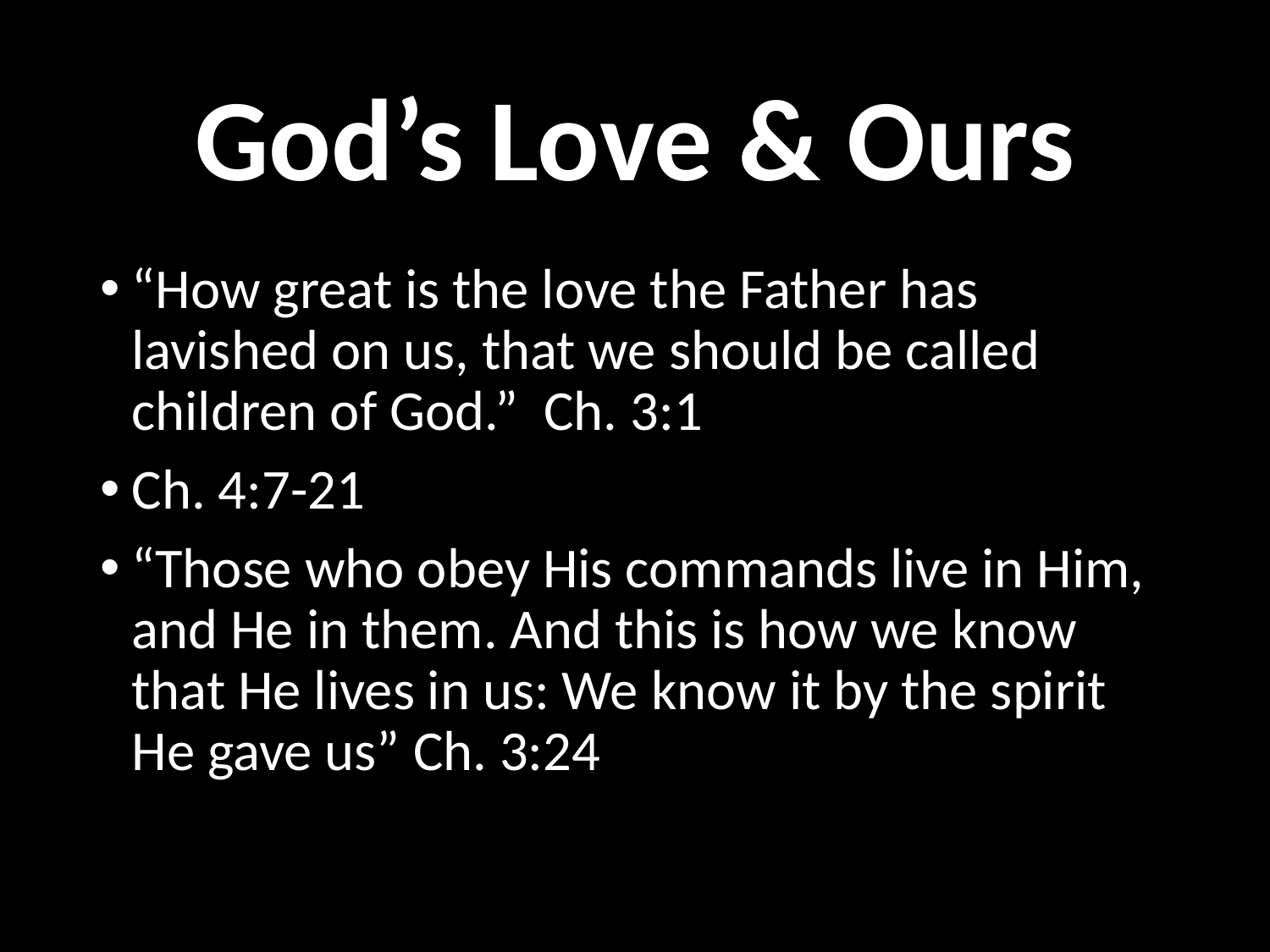

# God’s Love & Ours
“How great is the love the Father has lavished on us, that we should be called children of God.”  Ch. 3:1
Ch. 4:7-21
“Those who obey His commands live in Him, and He in them. And this is how we know that He lives in us: We know it by the spirit He gave us” Ch. 3:24